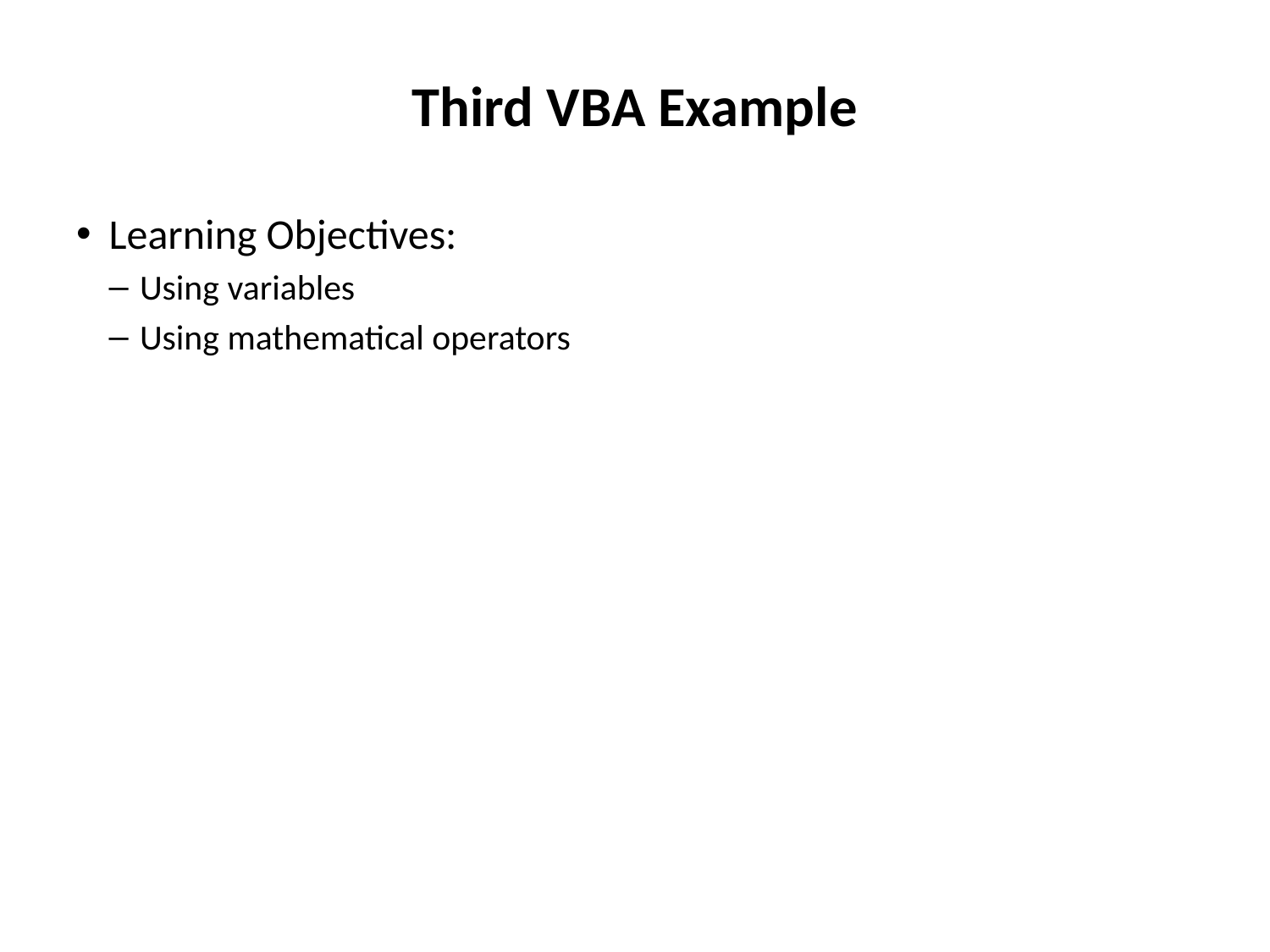

# Third VBA Example
Learning Objectives:
Using variables
Using mathematical operators